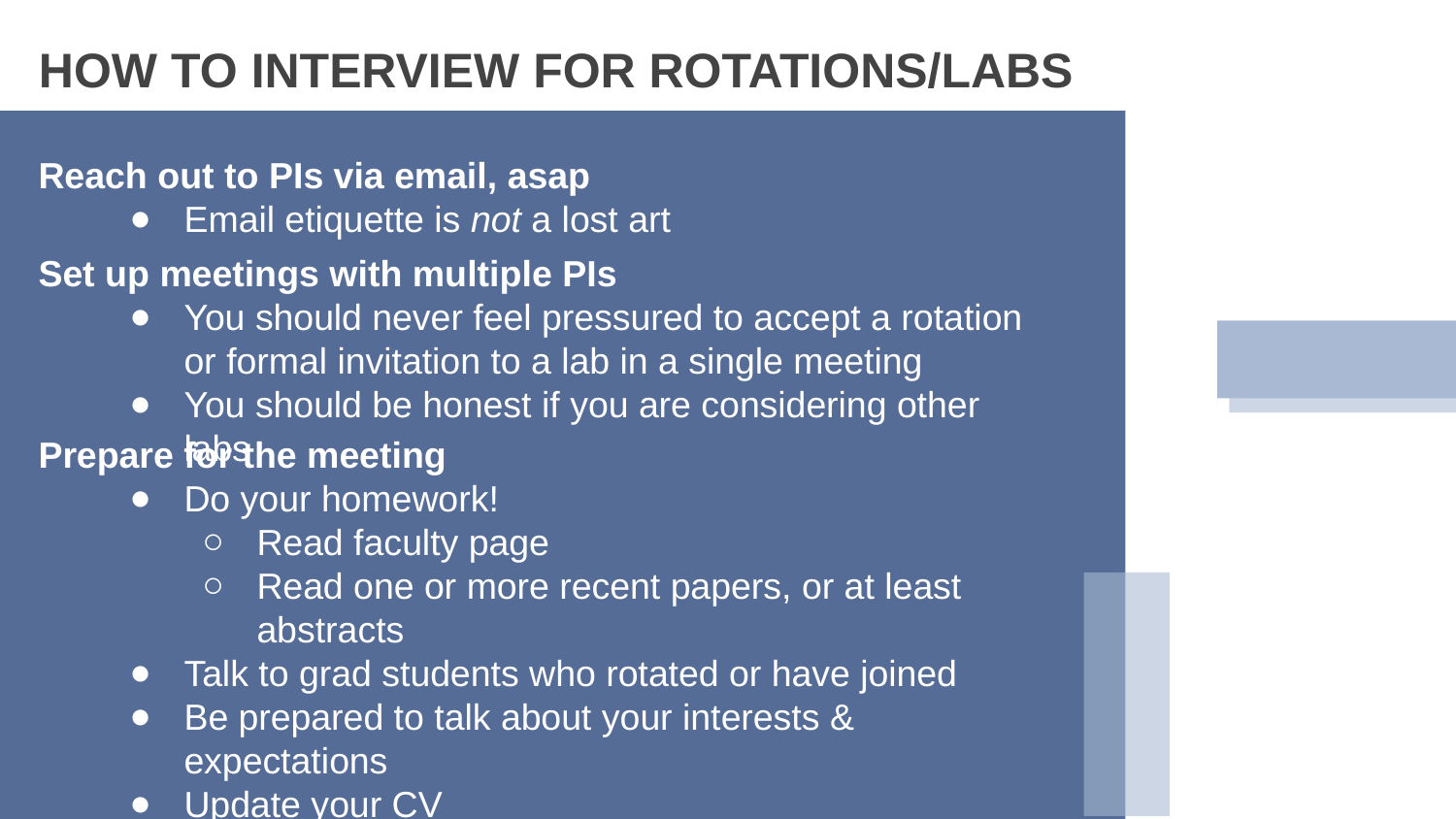

HOW TO INTERVIEW FOR ROTATIONS/LABS

Reach out to PIs via email, asap
Email etiquette is not a lost art
Set up meetings with multiple PIs
You should never feel pressured to accept a rotation or formal invitation to a lab in a single meeting
You should be honest if you are considering other labs

Prepare for the meeting
Do your homework!
Read faculty page
Read one or more recent papers, or at least abstracts
Talk to grad students who rotated or have joined
Be prepared to talk about your interests & expectations
Update your CV